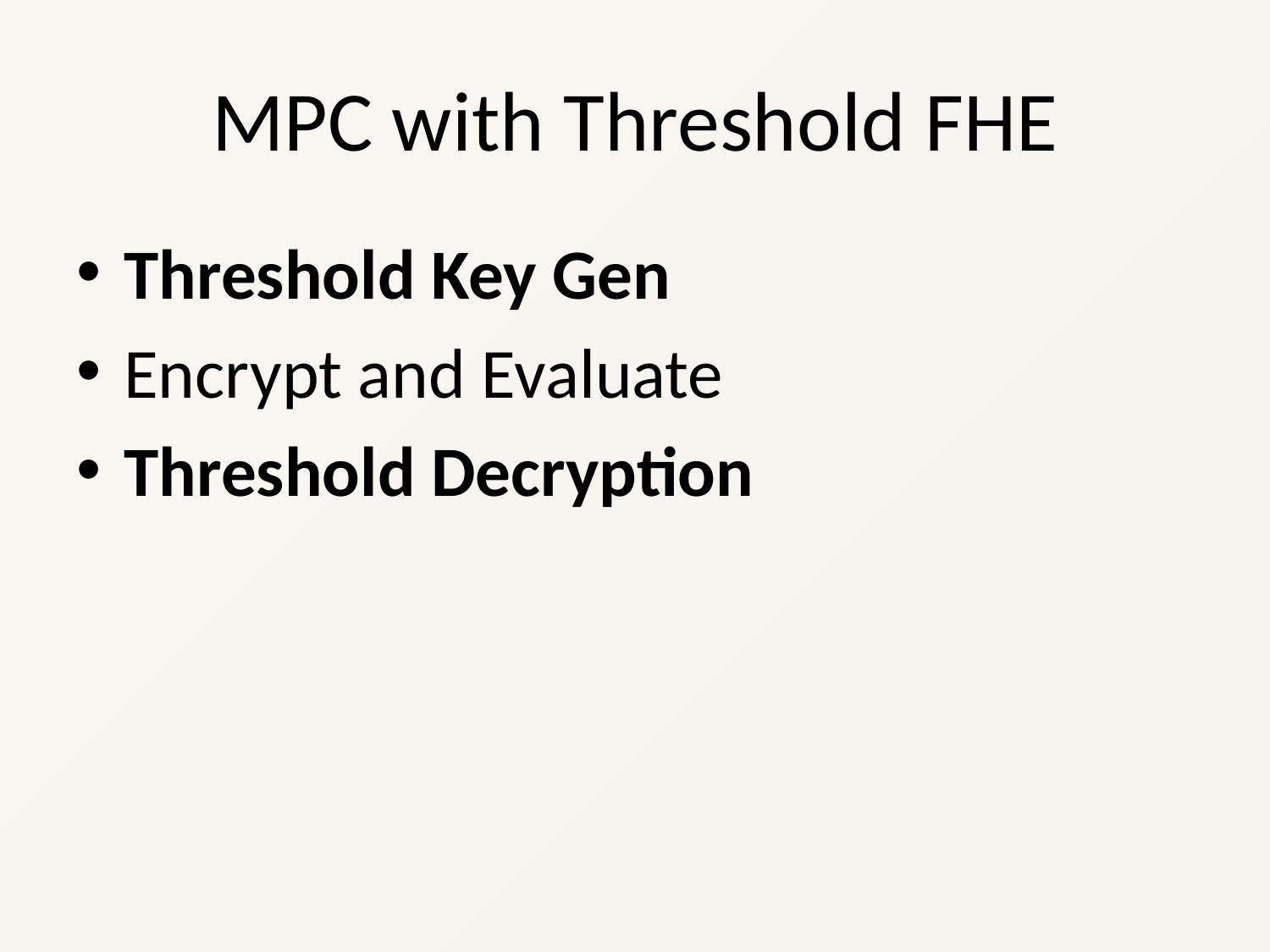

# MPC with Threshold FHE
Threshold Key Gen
Encrypt and Evaluate
Threshold Decryption